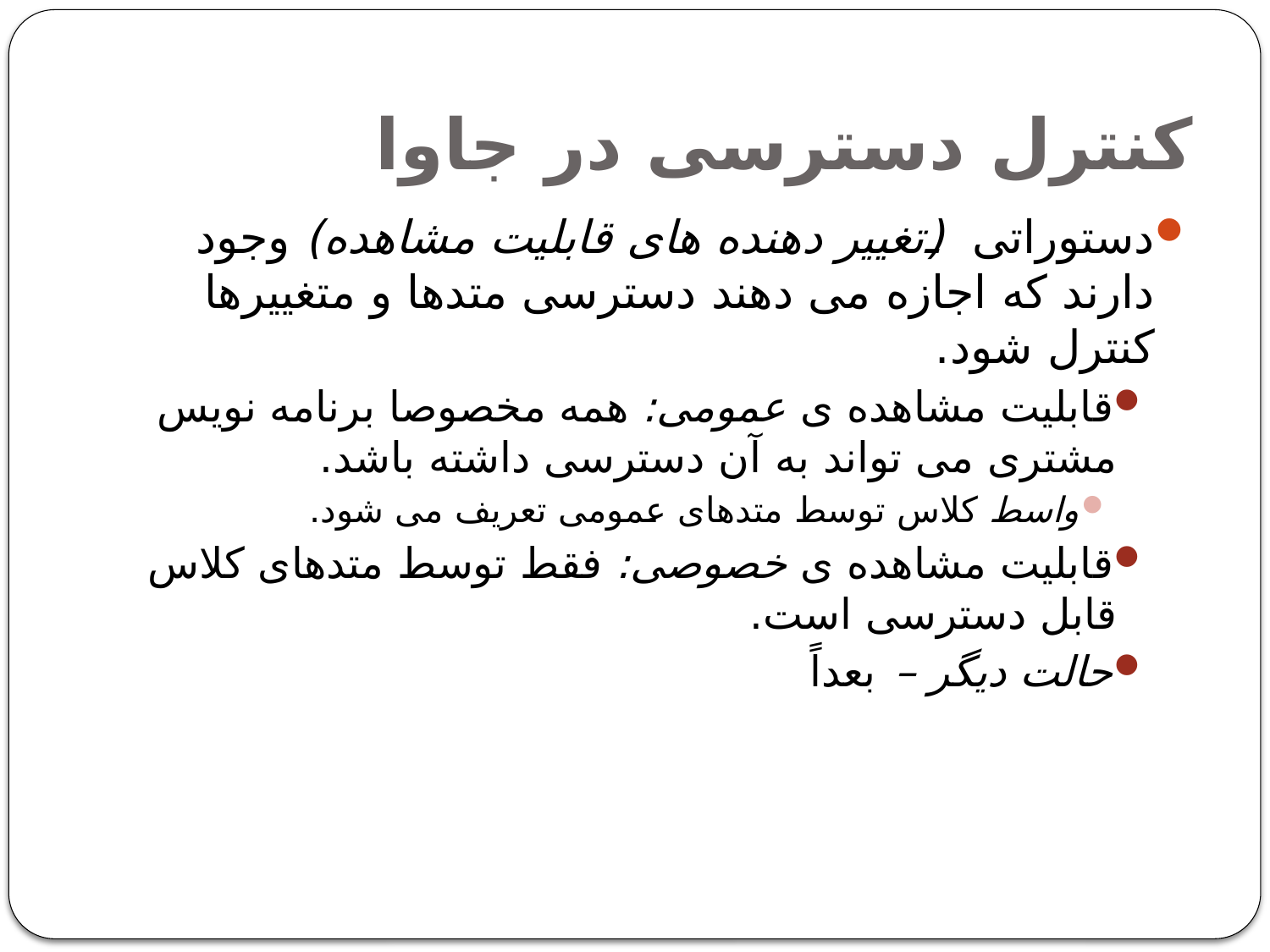

# کنترل دسترسی در جاوا
دستوراتی  (تغییر دهنده های قابلیت مشاهده) وجود دارند که اجازه می دهند دسترسی متدها و متغییرها کنترل شود.
قابلیت مشاهده ی عمومی: همه مخصوصا برنامه نویس مشتری می تواند به آن دسترسی داشته باشد.
واسط کلاس توسط متدهای عمومی تعریف می شود.
قابلیت مشاهده ی خصوصی: فقط توسط متدهای کلاس قابل دسترسی است.
حالت دیگر – بعداً

6